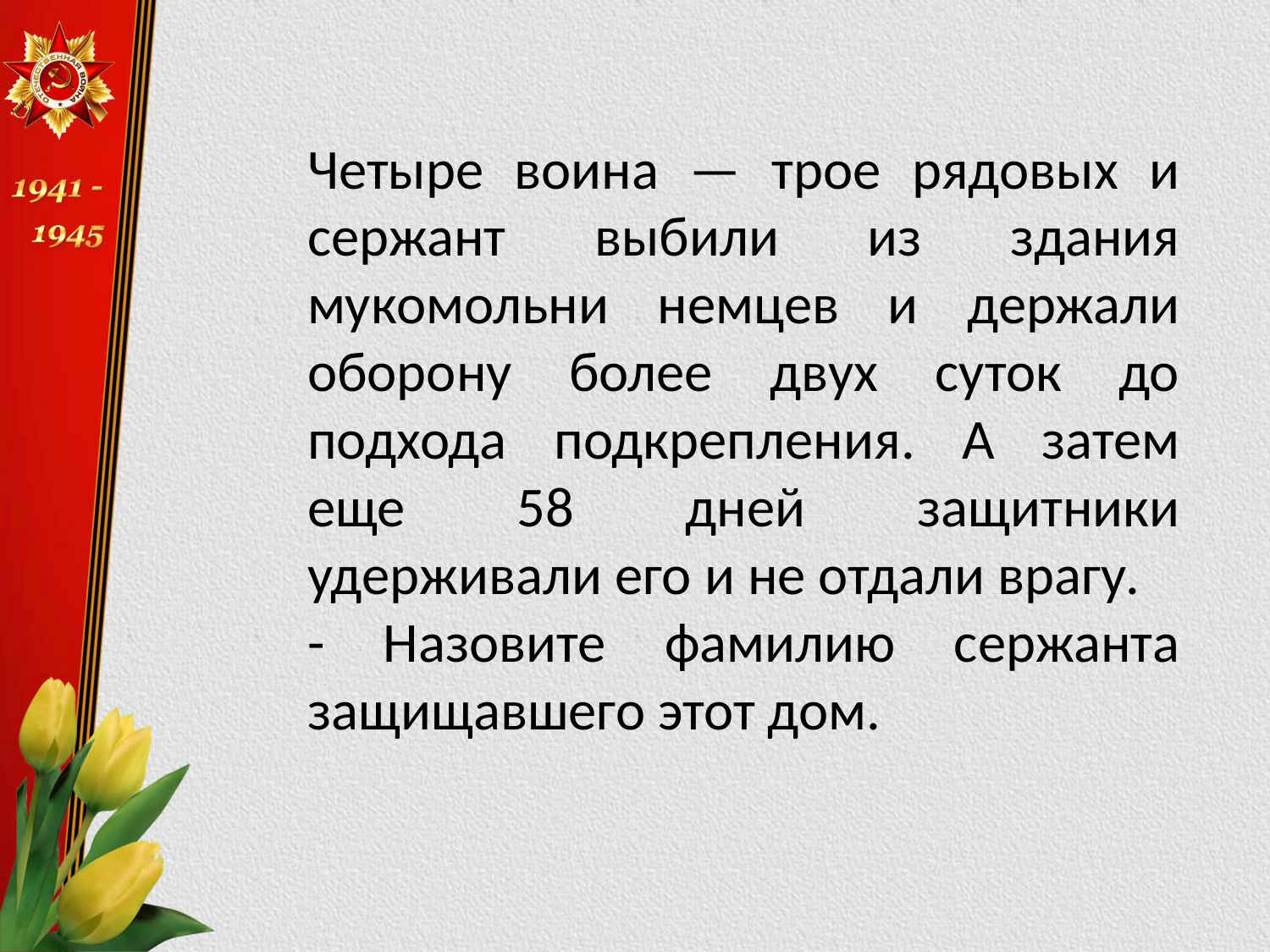

Четыре воина — трое рядовых и сержант выбили из здания мукомольни немцев и держали оборону более двух суток до подхода подкрепления. А затем еще 58 дней защитники удерживали его и не отдали врагу.
- Назовите фамилию сержанта защищавшего этот дом.